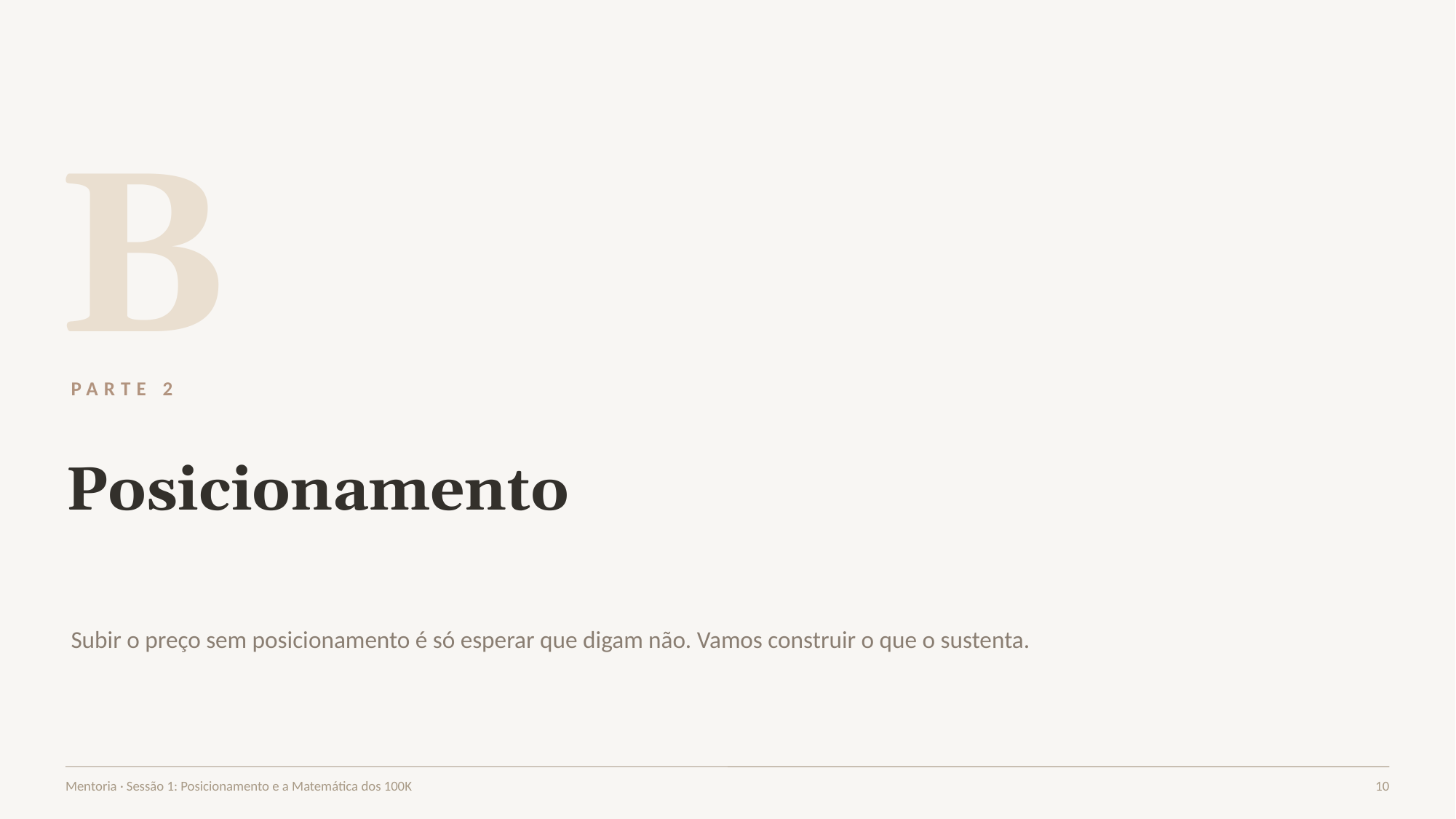

B
PARTE 2
Posicionamento
Subir o preço sem posicionamento é só esperar que digam não. Vamos construir o que o sustenta.

Mentoria · Sessão 1: Posicionamento e a Matemática dos 100K
10